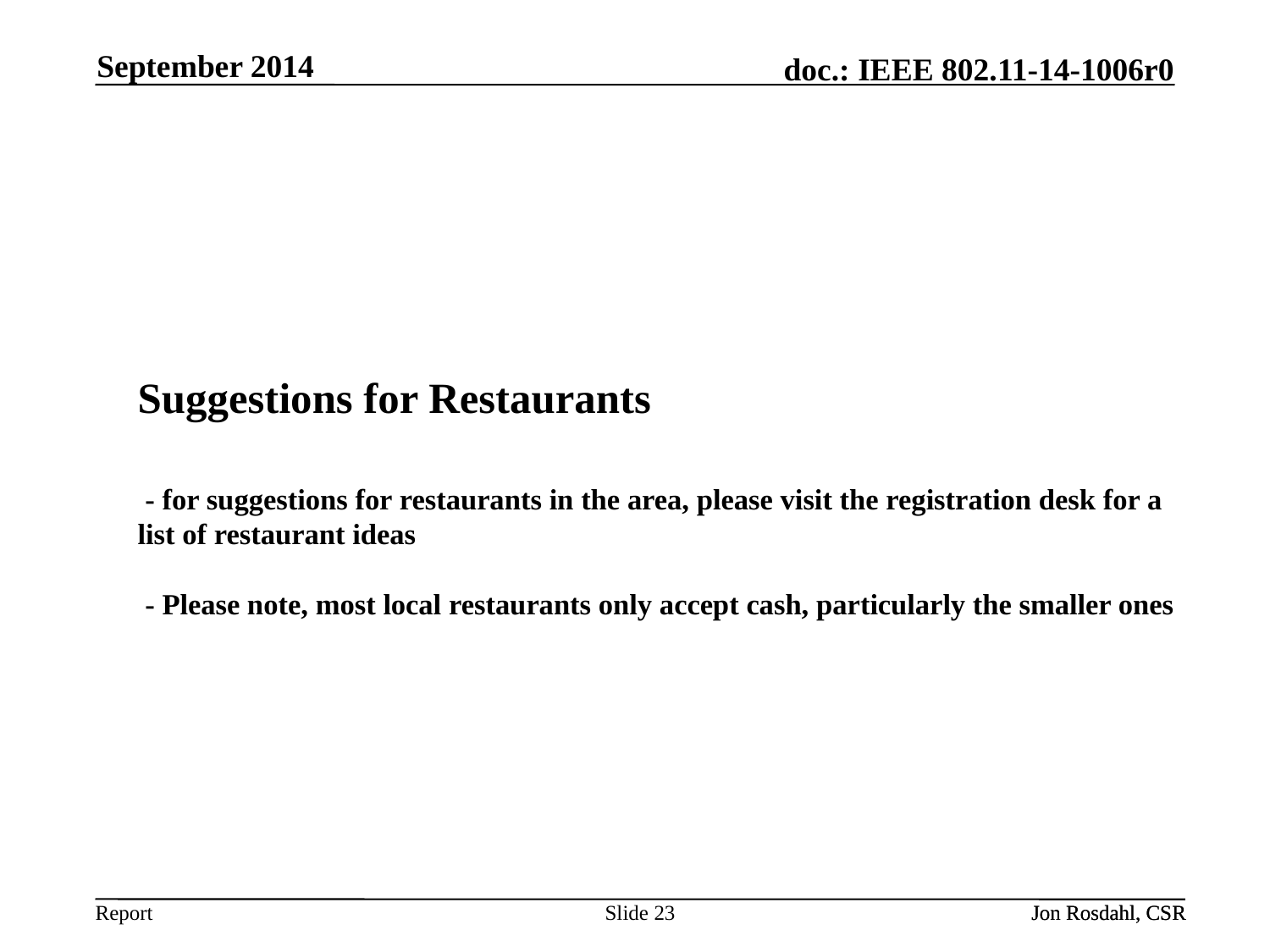

September 2014
# Suggestions for Restaurants - for suggestions for restaurants in the area, please visit the registration desk for a list of restaurant ideas - Please note, most local restaurants only accept cash, particularly the smaller ones
Slide 23
Jon Rosdahl, CSR
Jon Rosdahl, CSR